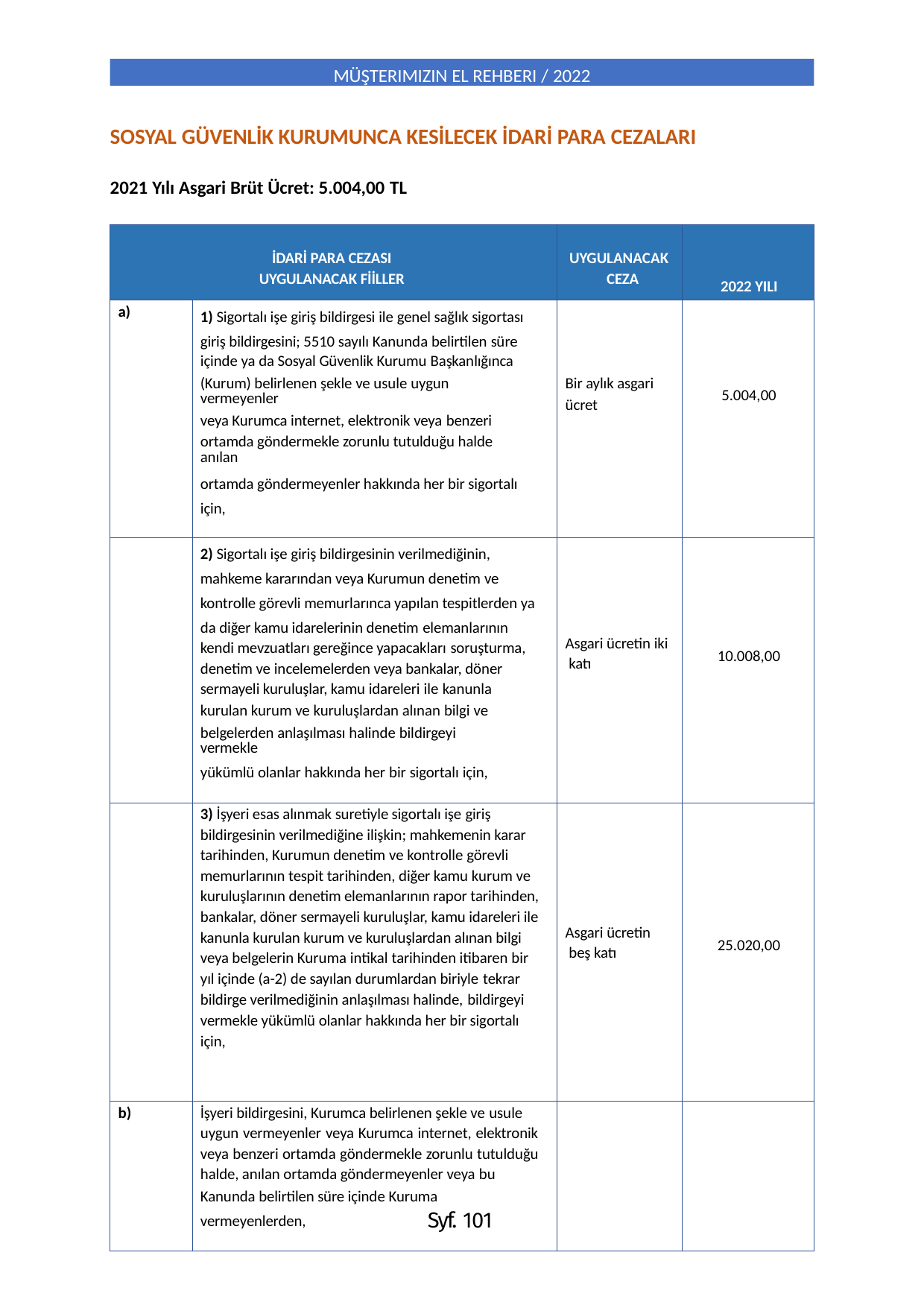

MÜŞTERIMIZIN EL REHBERI / 2022
SOSYAL GÜVENLİK KURUMUNCA KESİLECEK İDARİ PARA CEZALARI

2021 Yılı Asgari Brüt Ücret: 5.004,00 TL
| İDARİ PARA CEZASI UYGULANACAK FİİLLER |  | UYGULANACAK CEZA | 2022 YILI |
| --- | --- | --- | --- |
| a) | 1) Sigortalı işe giriş bildirgesi ile genel sağlık sigortası giriş bildirgesini; 5510 sayılı Kanunda belirtilen süre içinde ya da Sosyal Güvenlik Kurumu Başkanlığınca (Kurum) belirlenen şekle ve usule uygun vermeyenler veya Kurumca internet, elektronik veya benzeri ortamda göndermekle zorunlu tutulduğu halde anılan ortamda göndermeyenler hakkında her bir sigortalı için, | Bir aylık asgari ücret | 5.004,00 |
|  | 2) Sigortalı işe giriş bildirgesinin verilmediğinin, mahkeme kararından veya Kurumun denetim ve kontrolle görevli memurlarınca yapılan tespitlerden ya da diğer kamu idarelerinin denetim elemanlarının kendi mevzuatları gereğince yapacakları soruşturma, denetim ve incelemelerden veya bankalar, döner sermayeli kuruluşlar, kamu idareleri ile kanunla kurulan kurum ve kuruluşlardan alınan bilgi ve belgelerden anlaşılması halinde bildirgeyi vermekle yükümlü olanlar hakkında her bir sigortalı için, | Asgari ücretin iki katı | 10.008,00 |
|  | 3) İşyeri esas alınmak suretiyle sigortalı işe giriş bildirgesinin verilmediğine ilişkin; mahkemenin karar tarihinden, Kurumun denetim ve kontrolle görevli memurlarının tespit tarihinden, diğer kamu kurum ve kuruluşlarının denetim elemanlarının rapor tarihinden, bankalar, döner sermayeli kuruluşlar, kamu idareleri ile kanunla kurulan kurum ve kuruluşlardan alınan bilgi veya belgelerin Kuruma intikal tarihinden itibaren bir yıl içinde (a-2) de sayılan durumlardan biriyle tekrar bildirge verilmediğinin anlaşılması halinde, bildirgeyi vermekle yükümlü olanlar hakkında her bir sigortalı için, | Asgari ücretin beş katı | 25.020,00 |
| b) | İşyeri bildirgesini, Kurumca belirlenen şekle ve usule uygun vermeyenler veya Kurumca internet, elektronik veya benzeri ortamda göndermekle zorunlu tutulduğu halde, anılan ortamda göndermeyenler veya bu Kanunda belirtilen süre içinde Kuruma vermeyenlerden, |  |  |
Syf. 101